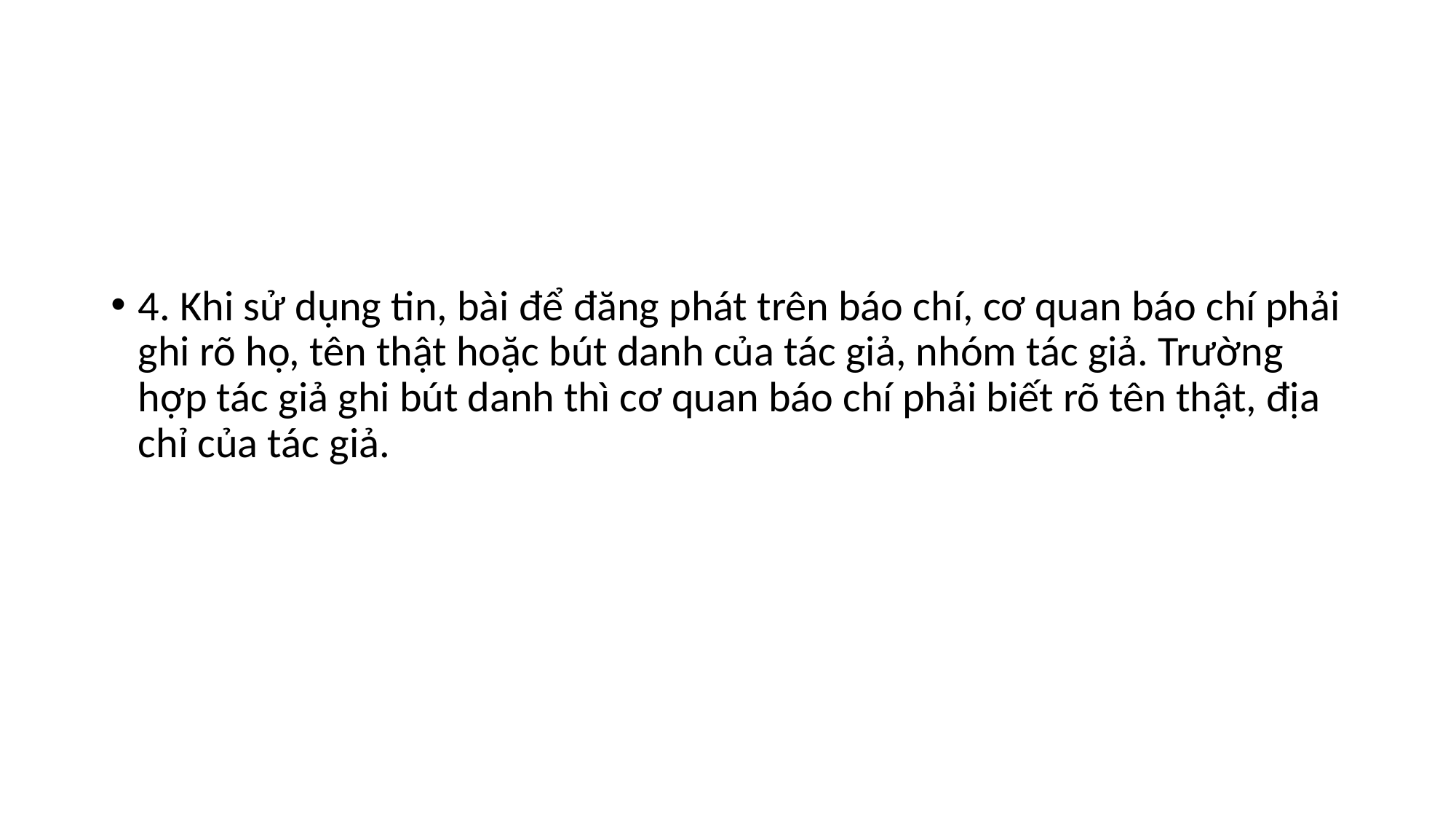

4. Khi sử dụng tin, bài để đăng phát trên báo chí, cơ quan báo chí phải ghi rõ họ, tên thật hoặc bút danh của tác giả, nhóm tác giả. Trường hợp tác giả ghi bút danh thì cơ quan báo chí phải biết rõ tên thật, địa chỉ của tác giả.